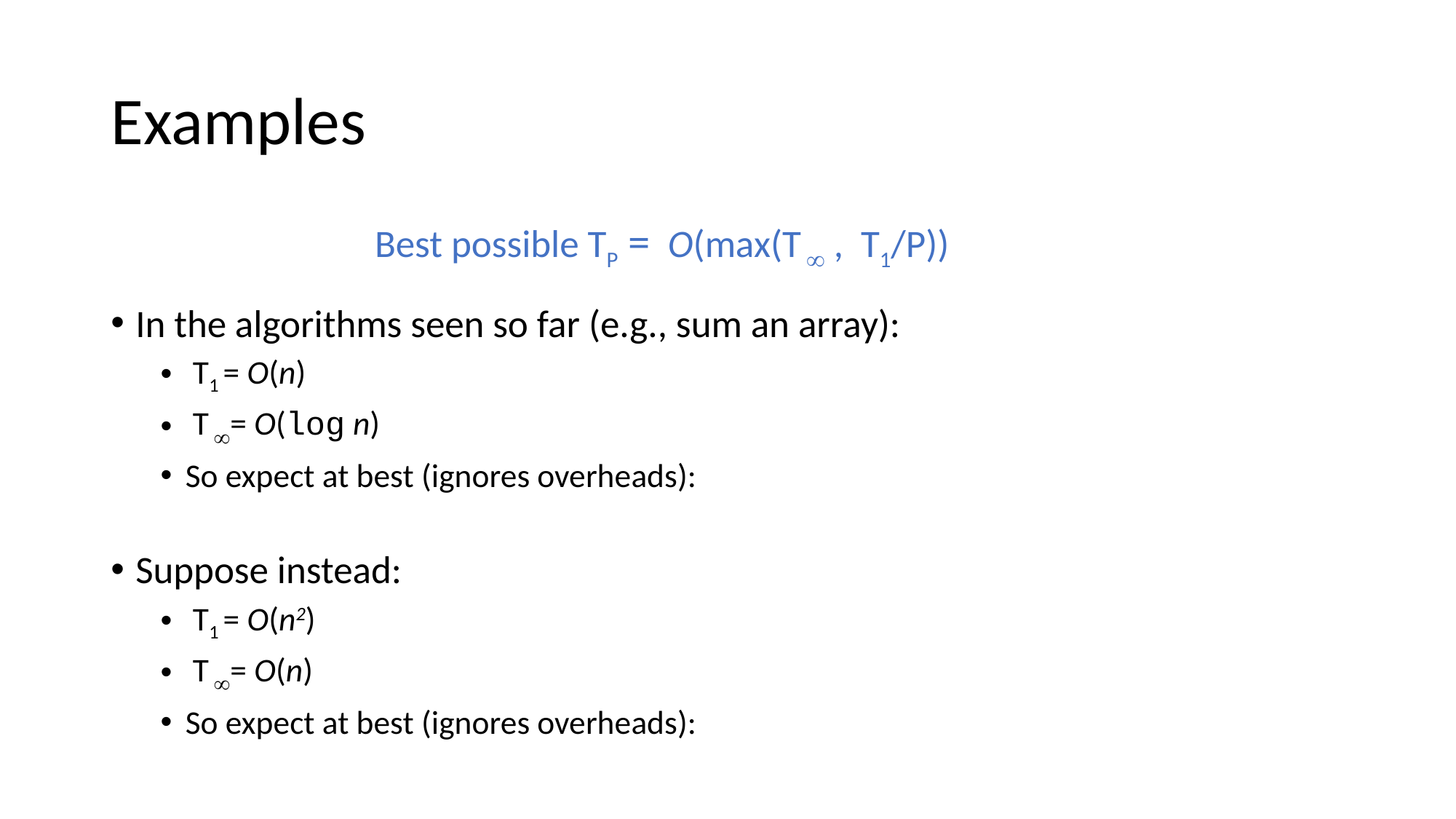

# Examples
Best possible TP  =  O(max(T ∞ ,  T1/P))

In the algorithms seen so far (e.g., sum an array):
 T1 = O(n)
 T ∞= O(log n)
So expect at best (ignores overheads):

Suppose instead:
 T1 = O(n2)
 T ∞= O(n)
So expect at best (ignores overheads):